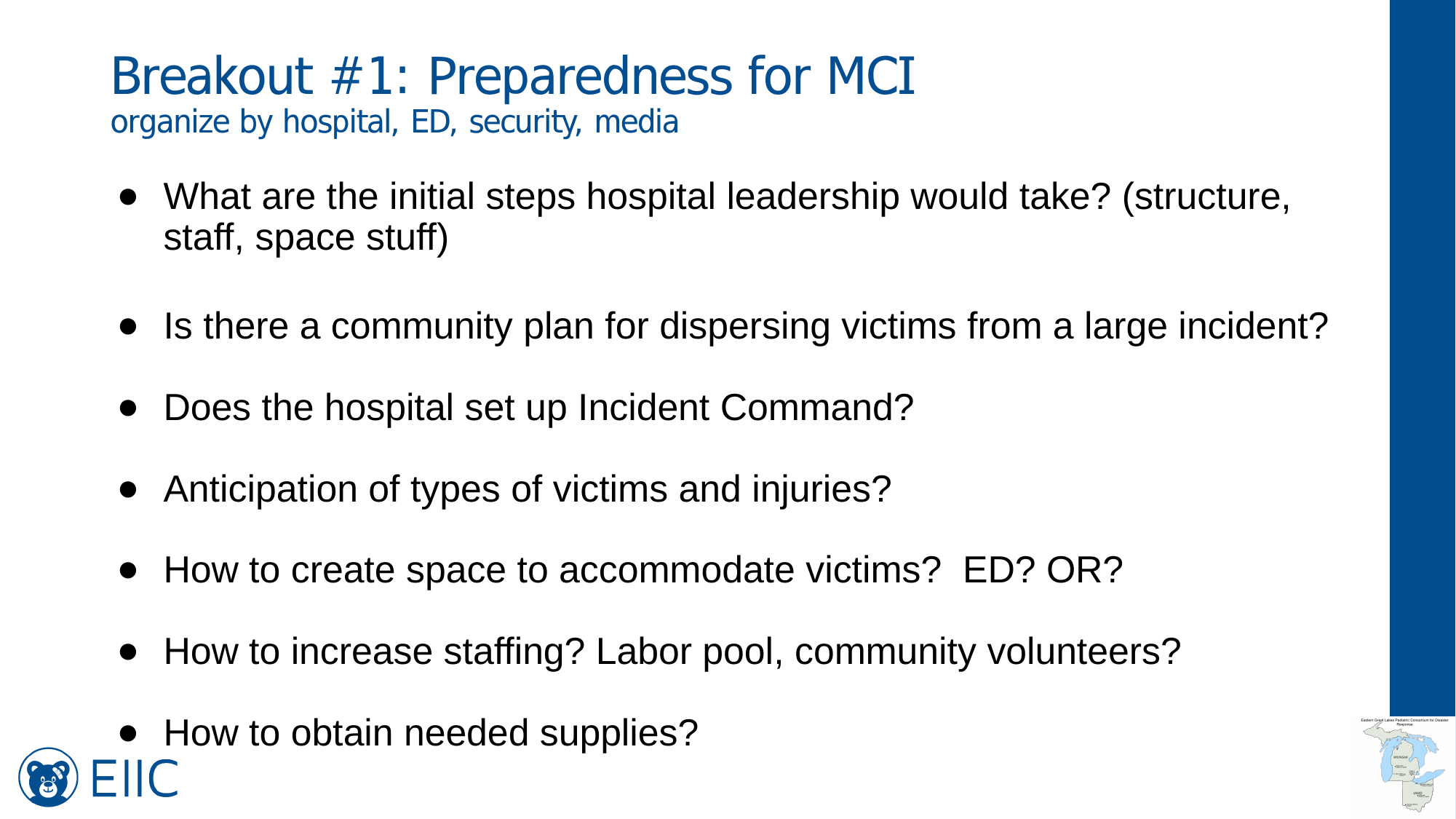

# Breakout #1: Preparedness for MCI organize by hospital, ED, security, media
What are the initial steps hospital leadership would take? (structure, staff, space stuff)

Is there a community plan for dispersing victims from a large incident?

Does the hospital set up Incident Command?

Anticipation of types of victims and injuries?

How to create space to accommodate victims?  ED? OR?

How to increase staffing? Labor pool, community volunteers?

How to obtain needed supplies?